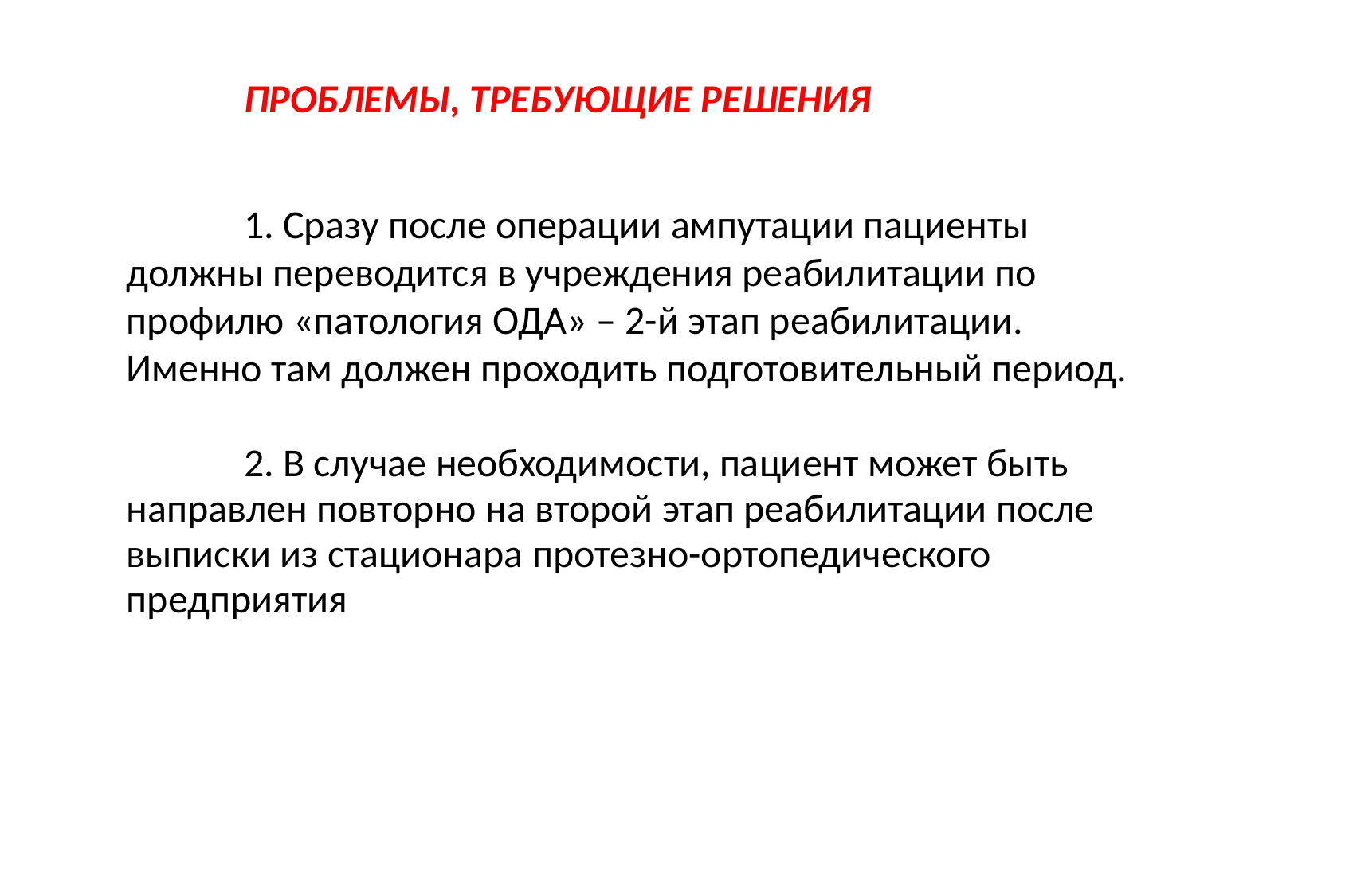

ПРОБЛЕМЫ, ТРЕБУЮЩИЕ РЕШЕНИЯ

1. Сразу после операции ампутации пациенты должны переводится в учреждения реабилитации по профилю «патология ОДА» – 2-й этап реабилитации. Именно там должен проходить подготовительный период.

2. В случае необходимости, пациент может быть направлен повторно на второй этап реабилитации после выписки из стационара протезно-ортопедического предприятия